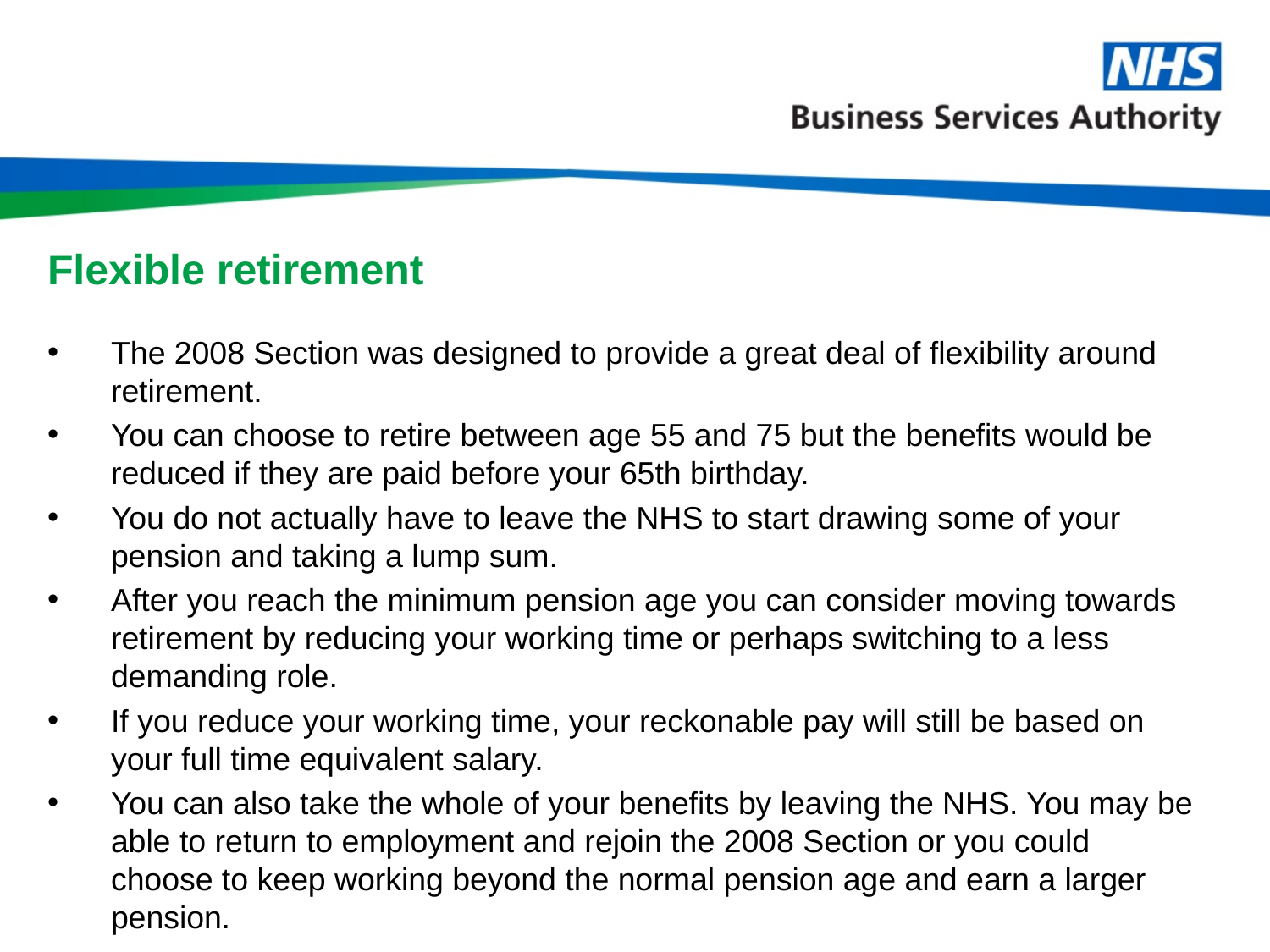

# Flexible retirement
The 2008 Section was designed to provide a great deal of flexibility around retirement.
You can choose to retire between age 55 and 75 but the benefits would be reduced if they are paid before your 65th birthday.
You do not actually have to leave the NHS to start drawing some of your pension and taking a lump sum.
After you reach the minimum pension age you can consider moving towards retirement by reducing your working time or perhaps switching to a less demanding role.
If you reduce your working time, your reckonable pay will still be based on your full time equivalent salary.
You can also take the whole of your benefits by leaving the NHS. You may be able to return to employment and rejoin the 2008 Section or you could choose to keep working beyond the normal pension age and earn a larger pension.